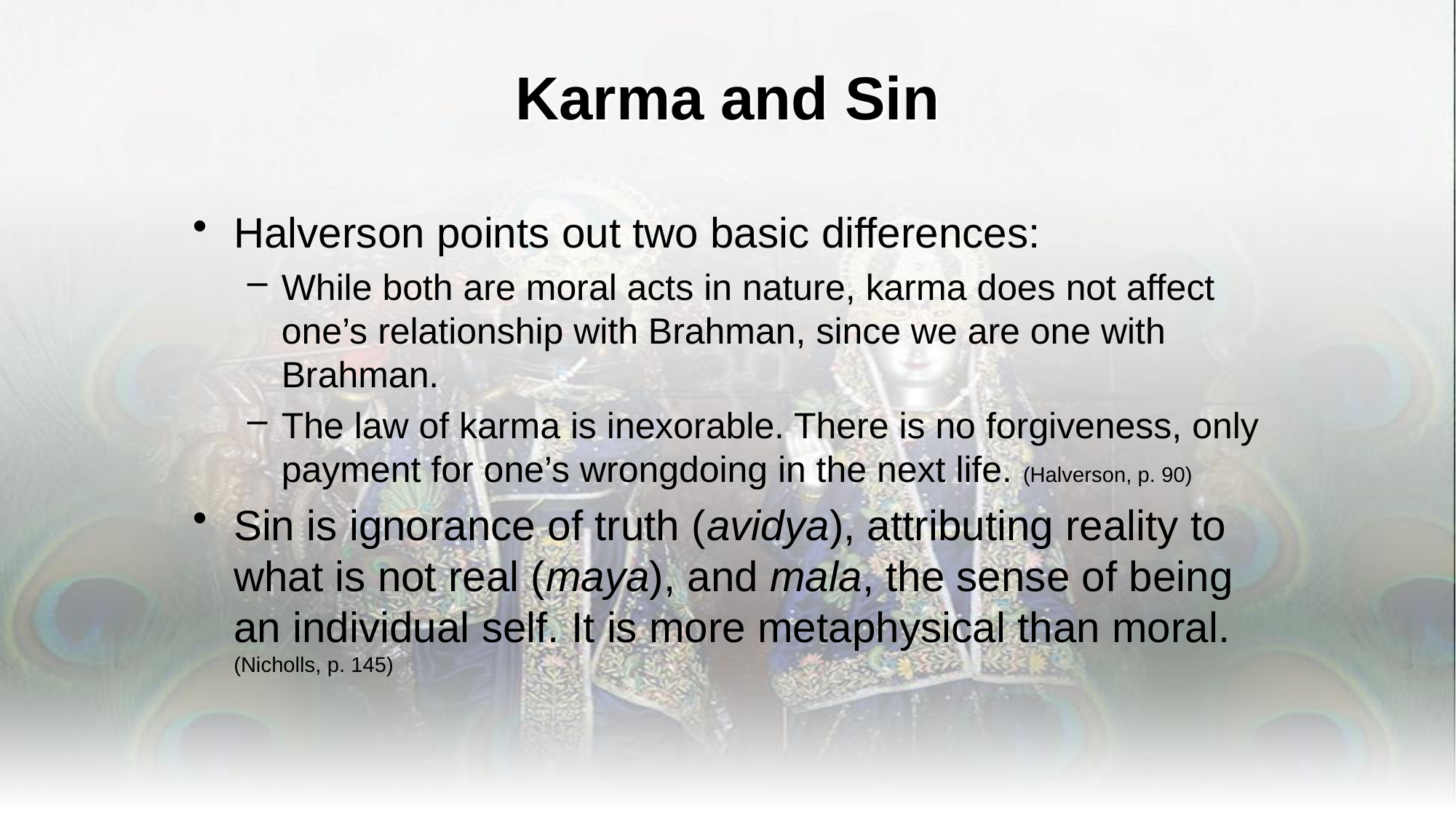

# Karma and Sin
Halverson points out two basic differences:
While both are moral acts in nature, karma does not affect one’s relationship with Brahman, since we are one with Brahman.
The law of karma is inexorable. There is no forgiveness, only payment for one’s wrongdoing in the next life. (Halverson, p. 90)
Sin is ignorance of truth (avidya), attributing reality to what is not real (maya), and mala, the sense of being an individual self. It is more metaphysical than moral. (Nicholls, p. 145)